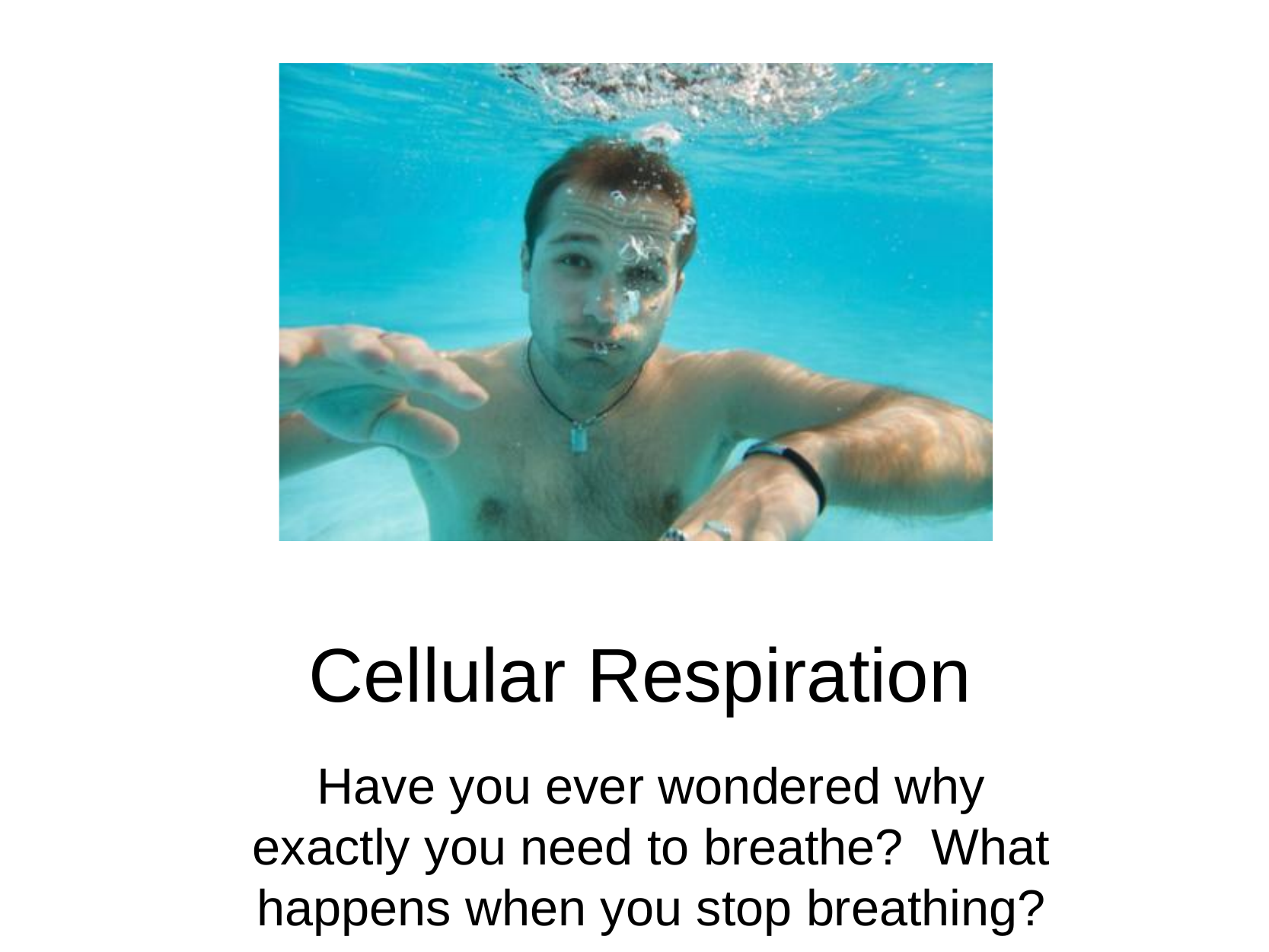

# Cellular Respiration
Have you ever wondered why exactly you need to breathe?  What happens when you stop breathing?